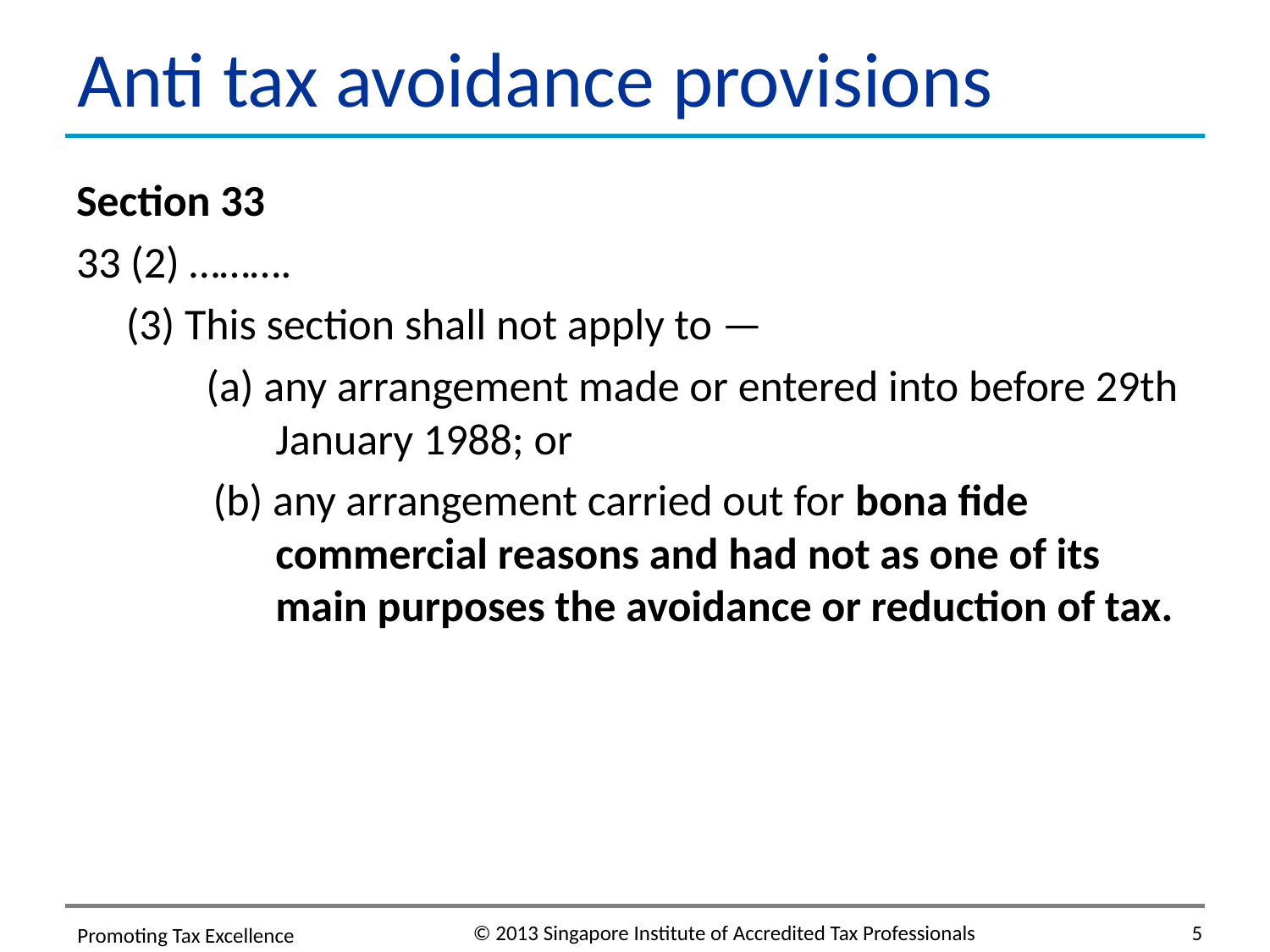

# Anti tax avoidance provisions
Section 33
33 (2) ……….
     (3) This section shall not apply to —
 (a) any arrangement made or entered into before 29th January 1988; or
 (b) any arrangement carried out for bona fide commercial reasons and had not as one of its main purposes the avoidance or reduction of tax.